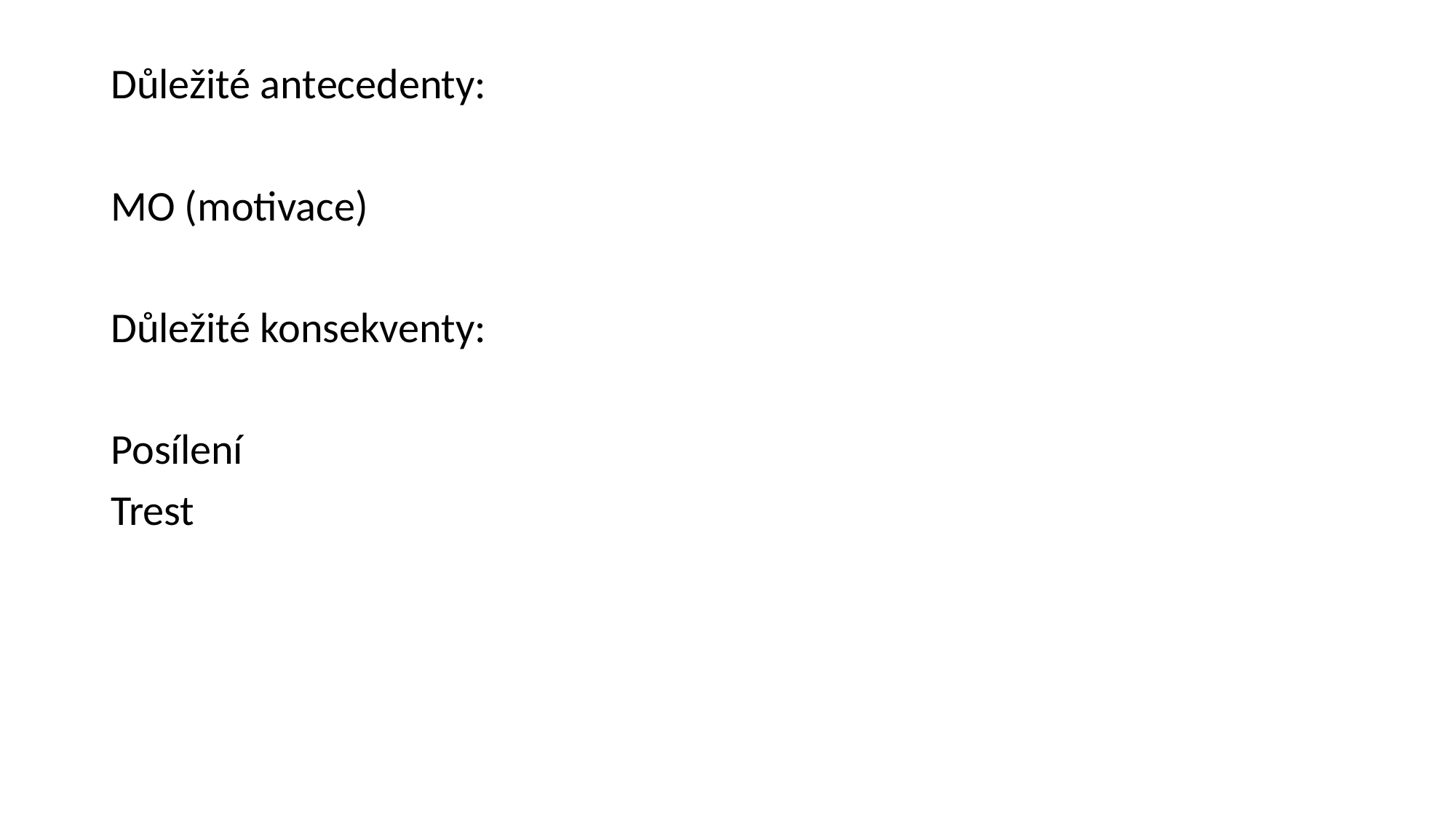

Důležité antecedenty:

MO (motivace)

Důležité konsekventy:

Posílení
Trest